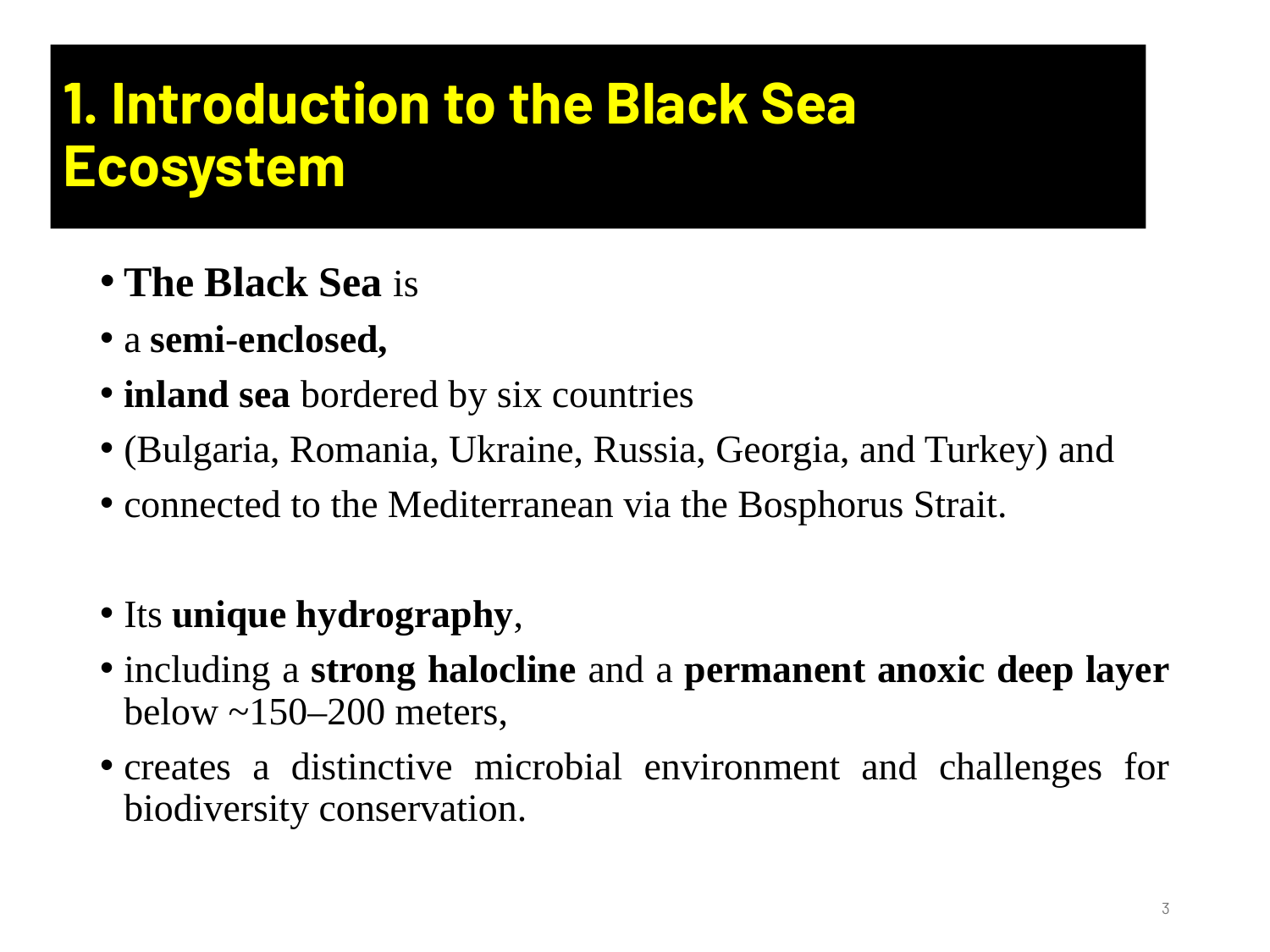

# 1. Introduction to the Black Sea Ecosystem
The Black Sea is
a semi-enclosed,
inland sea bordered by six countries
(Bulgaria, Romania, Ukraine, Russia, Georgia, and Turkey) and
connected to the Mediterranean via the Bosphorus Strait.

Its unique hydrography,
including a strong halocline and a permanent anoxic deep layer below ~150–200 meters,
creates a distinctive microbial environment and challenges for biodiversity conservation.

3